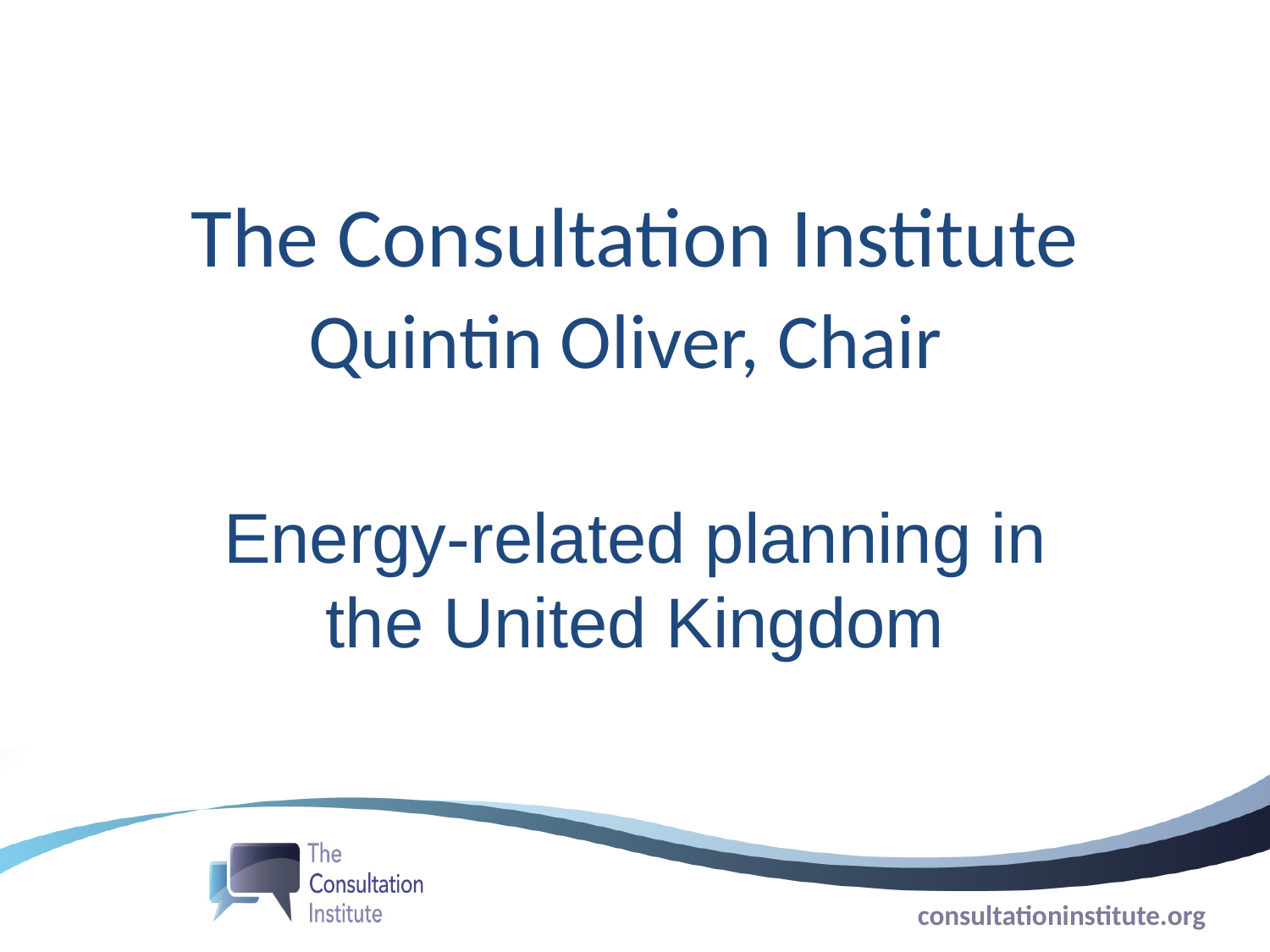

# The Consultation Institute Quintin Oliver, Chair
Energy-related planning in the United Kingdom